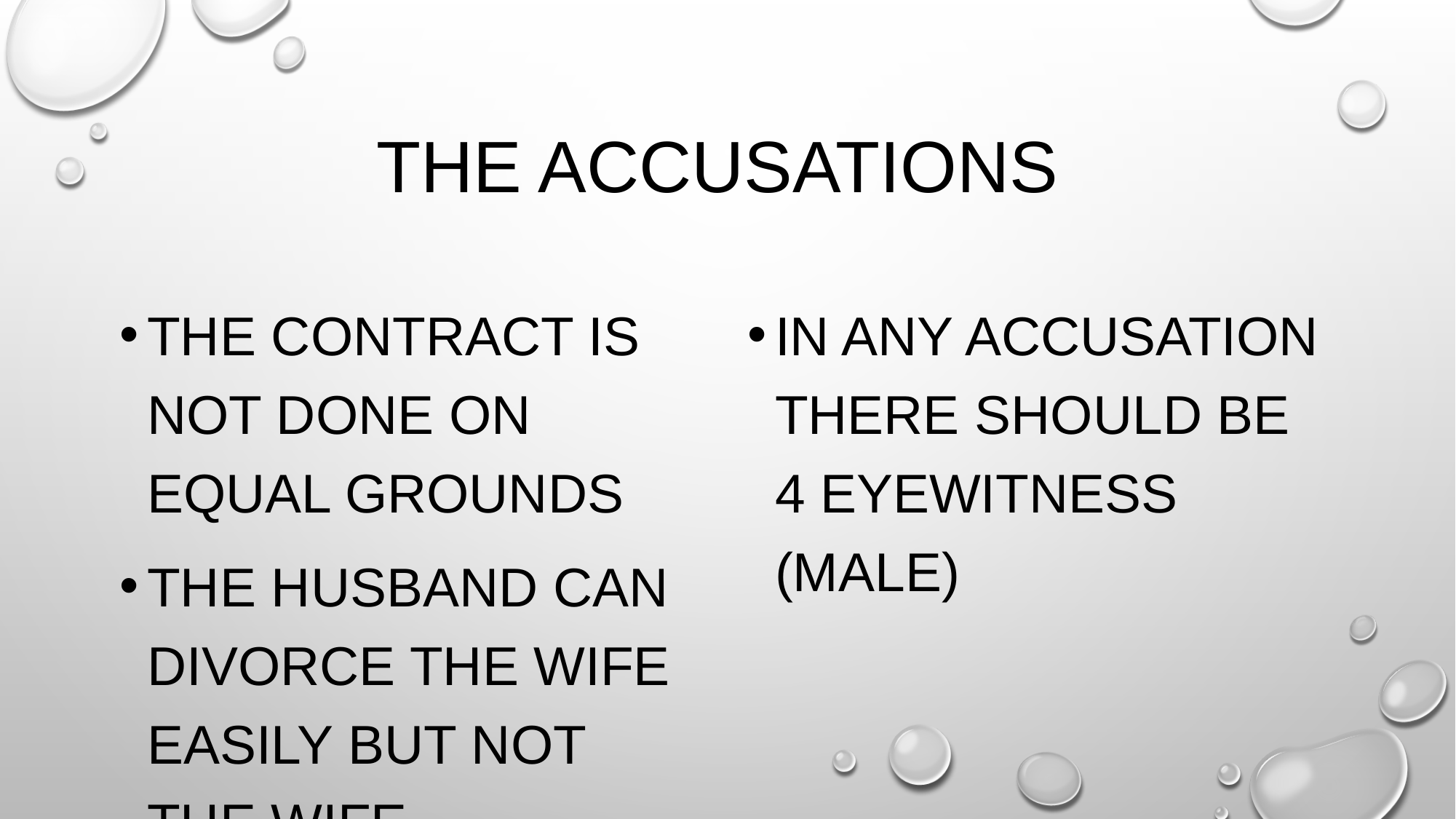

# The Accusations
The contract is not done on equal grounds
The husband can divorce the wife easily but not the wife
The children belongs to the husband
Quran gives the husband a power to punish the wife slightly
In any accusation there should be 4 eyewitness (male)